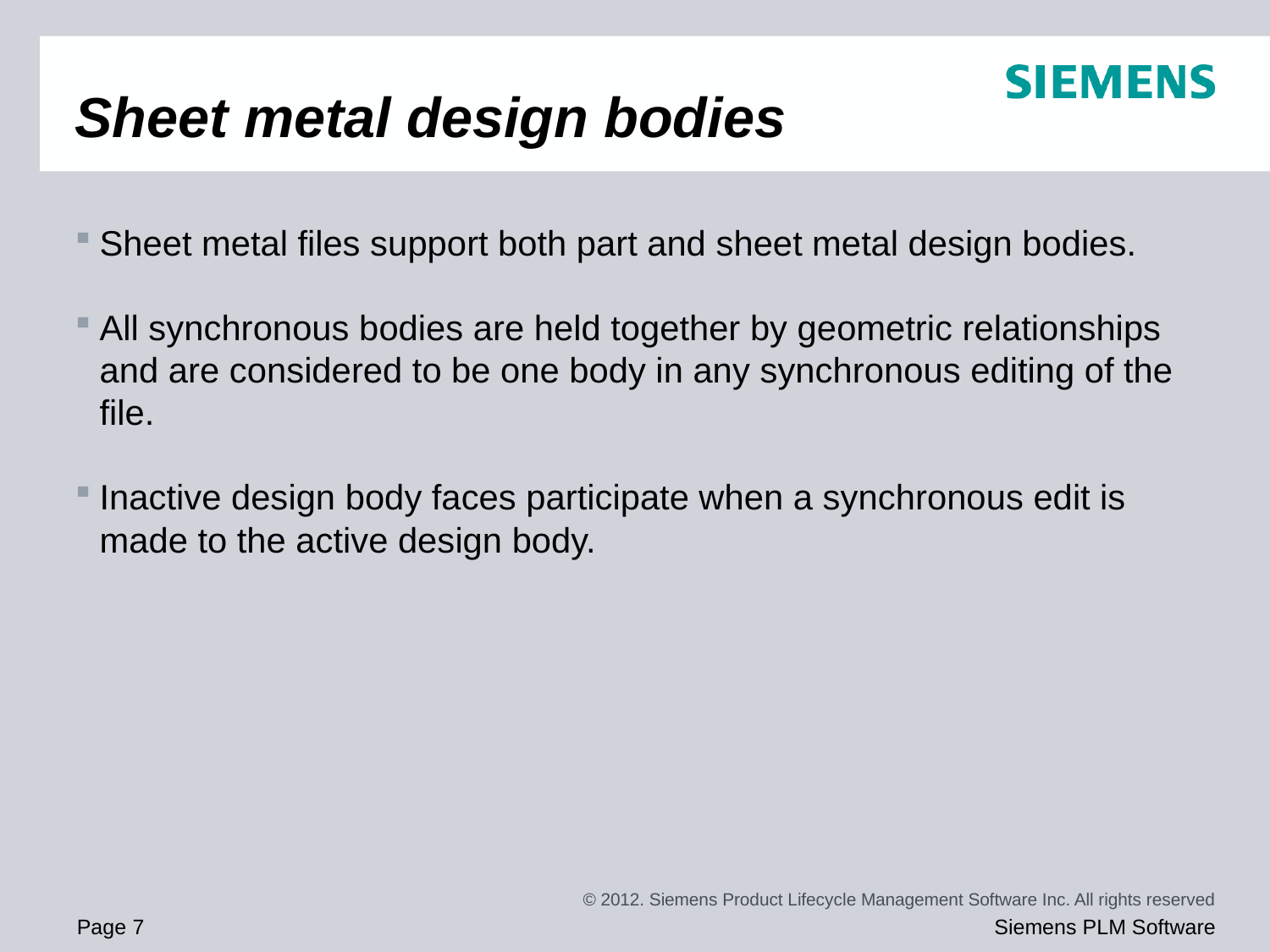

# Sheet metal design bodies
Sheet metal files support both part and sheet metal design bodies.
All synchronous bodies are held together by geometric relationships and are considered to be one body in any synchronous editing of the file.
Inactive design body faces participate when a synchronous edit is made to the active design body.